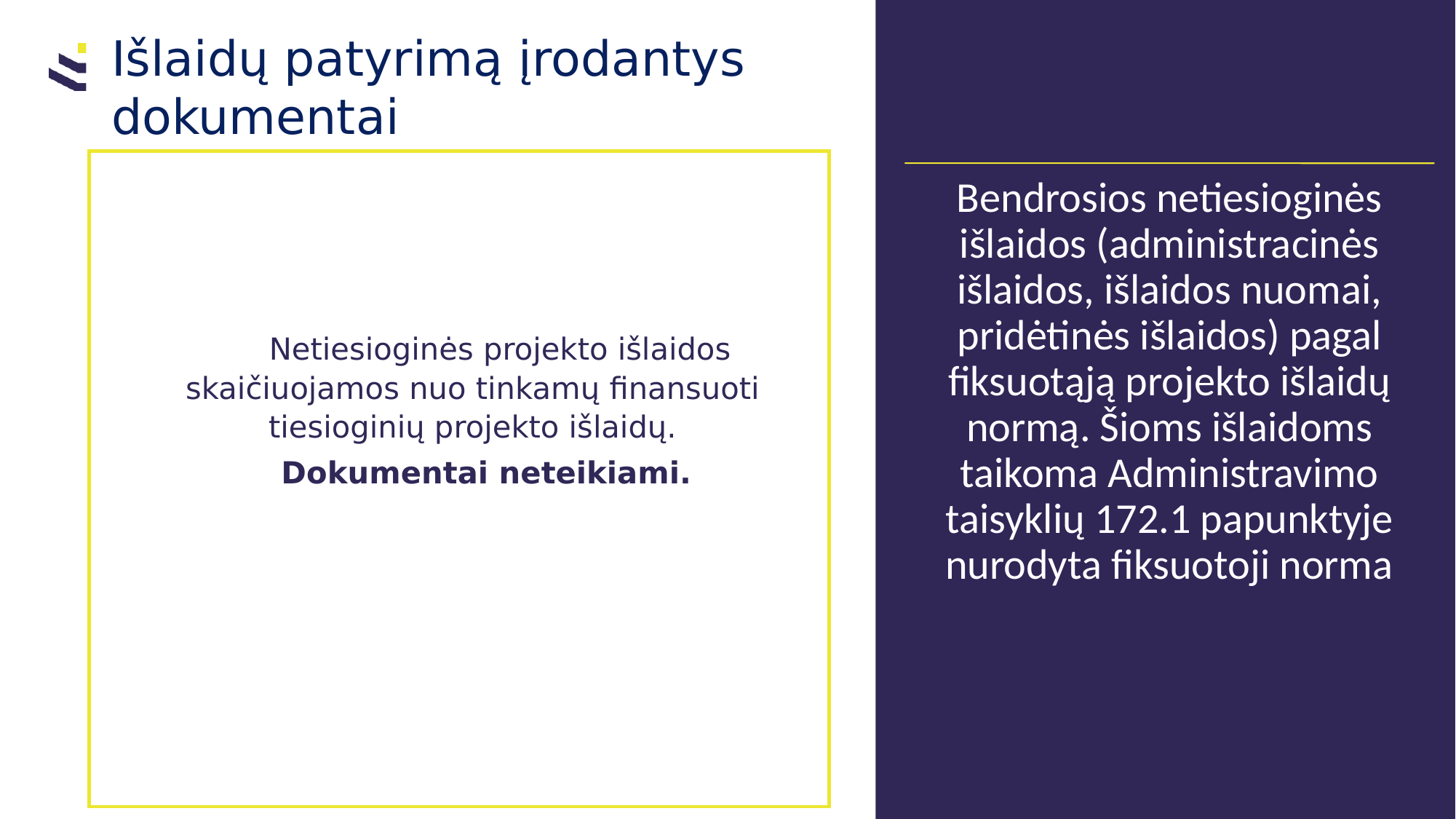

Išlaidų patyrimą įrodantys dokumentai

Bendrosios netiesioginės išlaidos (administracinės išlaidos, išlaidos nuomai, pridėtinės išlaidos) pagal fiksuotąją projekto išlaidų normą. Šioms išlaidoms taikoma Administravimo taisyklių 172.1 papunktyje nurodyta fiksuotoji norma
Netiesioginės projekto išlaidos skaičiuojamos nuo tinkamų finansuoti tiesioginių projekto išlaidų.
Dokumentai neteikiami.